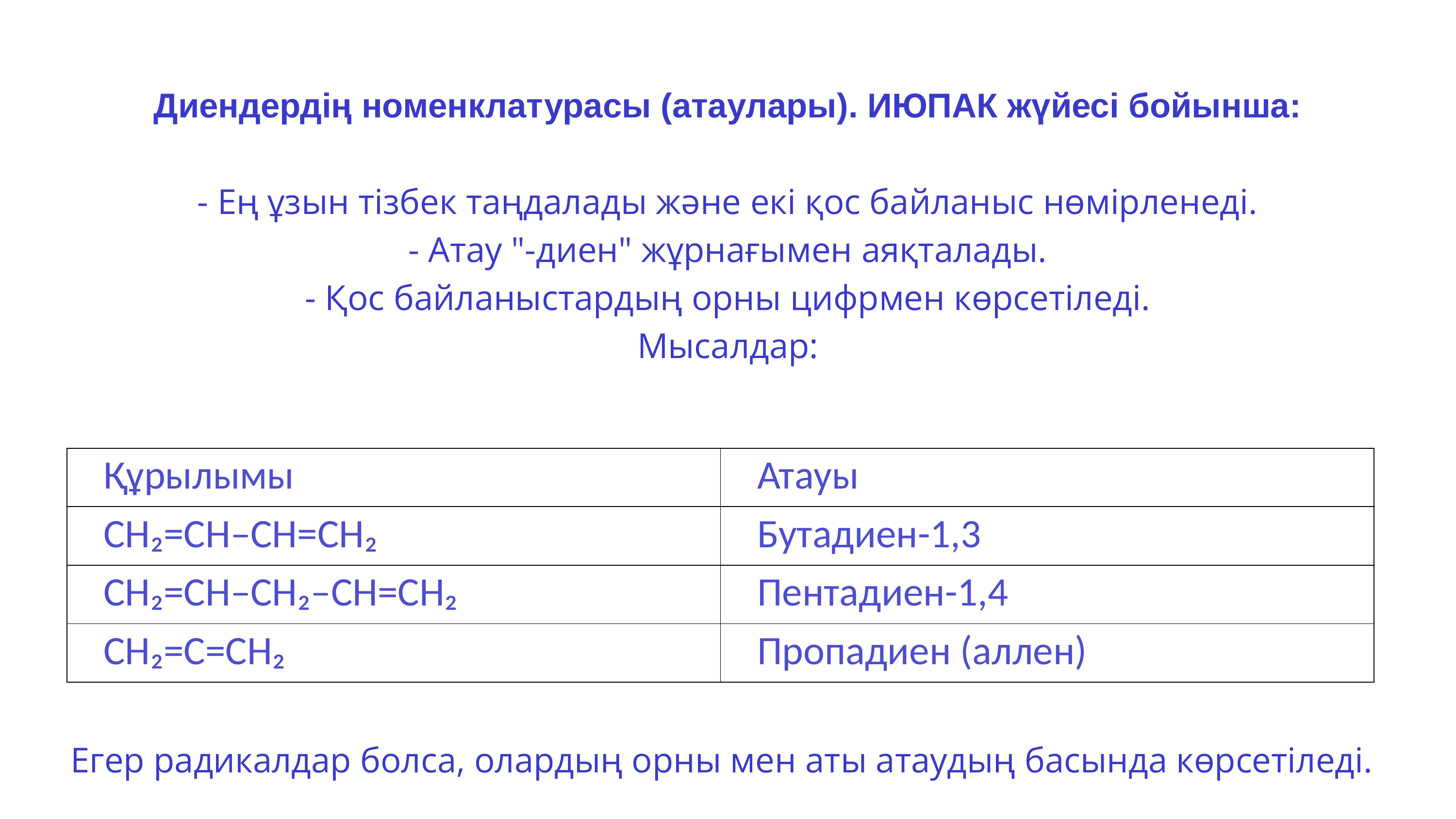

Диендердің номенклатурасы (атаулары). ИЮПАК жүйесі бойынша:

- Ең ұзын тізбек таңдалады және екі қос байланыс нөмірленеді.
- Атау "-диен" жұрнағымен аяқталады.
- Қос байланыстардың орны цифрмен көрсетіледі.
Мысалдар:
| Құрылымы | Атауы |
| --- | --- |
| CH₂=CH–CH=CH₂ | Бутадиен-1,3 |
| CH₂=CH–CH₂–CH=CH₂ | Пентадиен-1,4 |
| CH₂=C=CH₂ | Пропадиен (аллен) |
Егер радикалдар болса, олардың орны мен аты атаудың басында көрсетіледі.